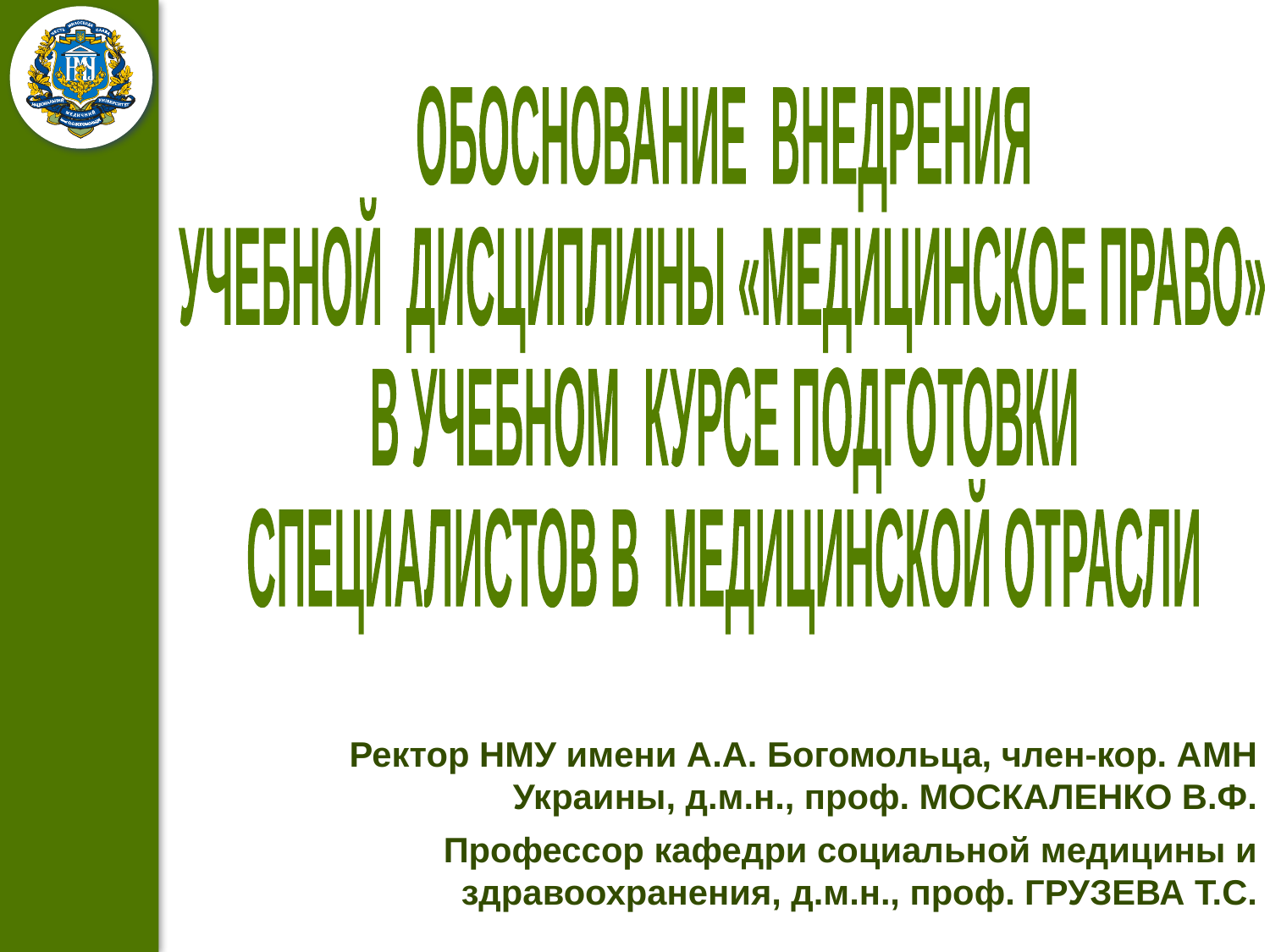

ОБОСНОВАНИЕ  ВНЕДРЕНИЯ
УЧЕБНОЙ  ДИСЦИПЛИІНЫ «МЕДИЦИНСКОЕ ПРАВО»
В УЧЕБНОМ  КУРСЕ ПОДГОТОВКИ
СПЕЦИАЛИСТОВ В  МЕДИЦИНСКОЙ ОТРАСЛИ
Ректор НМУ имени А.А. Богомольца, член-кор. АМН Украины, д.м.н., проф. МОСКАЛЕНКО В.Ф.
Профессор кафедри социальной медицины и здравоохранения, д.м.н., проф. ГРУЗЕВА Т.С.